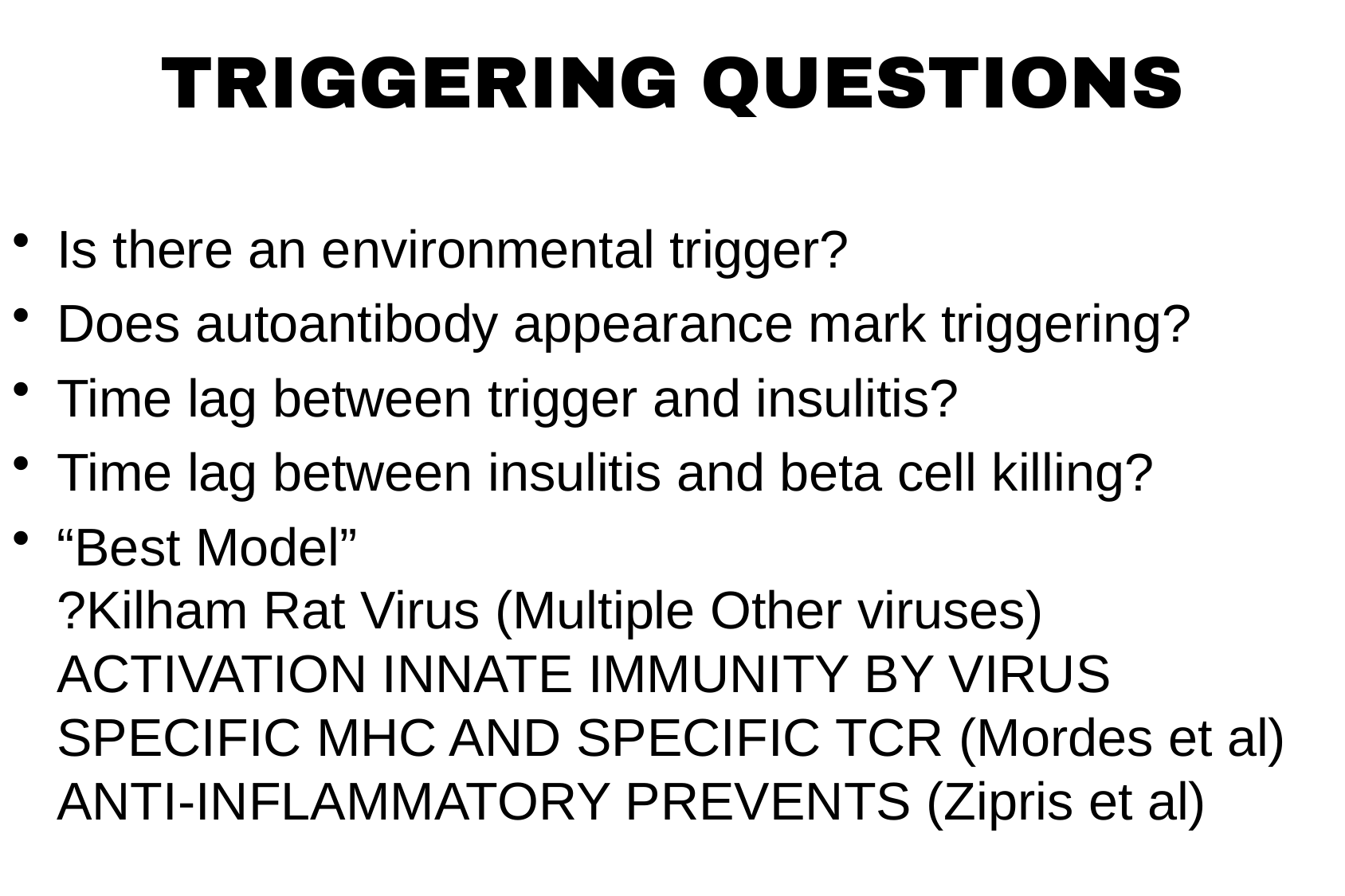

# TRIGGERING QUESTIONS
Is there an environmental trigger?
Does autoantibody appearance mark triggering?
Time lag between trigger and insulitis?
Time lag between insulitis and beta cell killing?
“Best Model”
?Kilham Rat Virus (Multiple Other viruses)
ACTIVATION INNATE IMMUNITY BY VIRUS
SPECIFIC MHC AND SPECIFIC TCR (Mordes et al)
ANTI-INFLAMMATORY PREVENTS (Zipris et al)